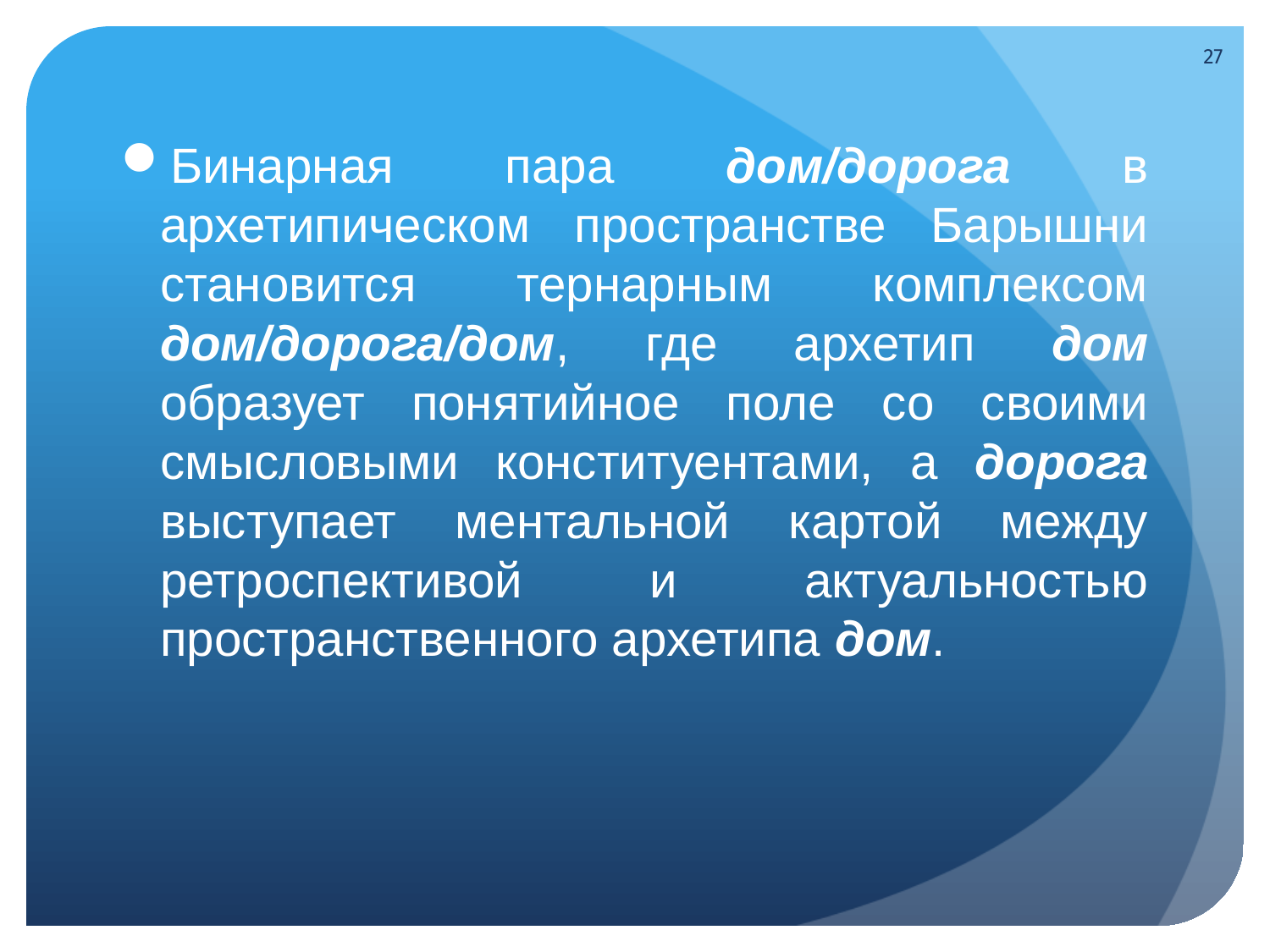

27
Бинарная пара дом/дорога в архетипическом пространстве Барышни становится тернарным комплексом дом/дорога/дом, где архетип дом образует понятийное поле со своими смысловыми конституентами, а дорога выступает ментальной картой между ретроспективой и актуальностью пространственного архетипа дом.